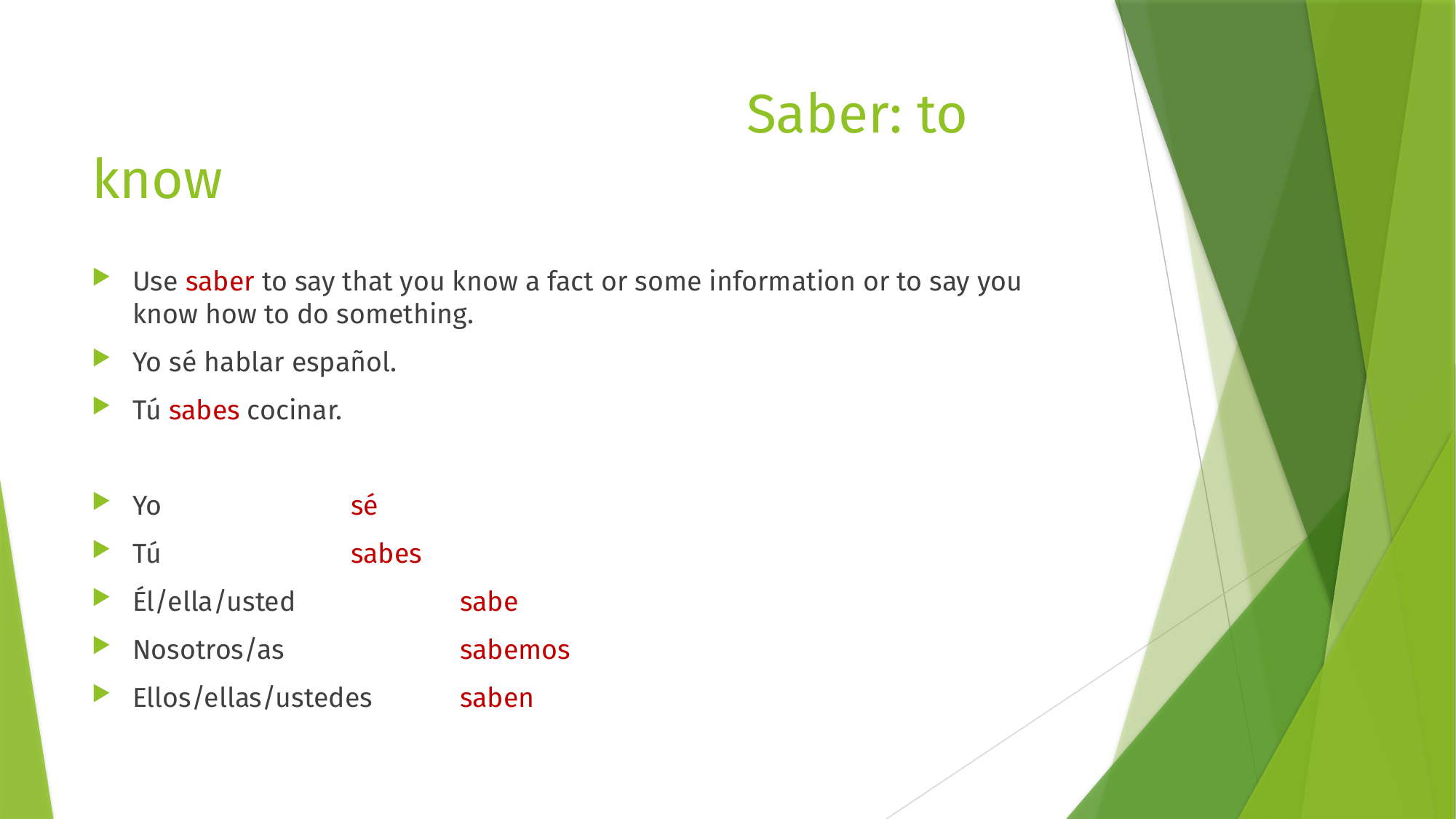

# Saber: to know
Use saber to say that you know a fact or some information or to say you know how to do something.
Yo sé hablar español.
Tú sabes cocinar.

Yo 		sé
Tú		sabes
Él/ella/usted 		sabe
Nosotros/as		sabemos
Ellos/ellas/ustedes 	saben